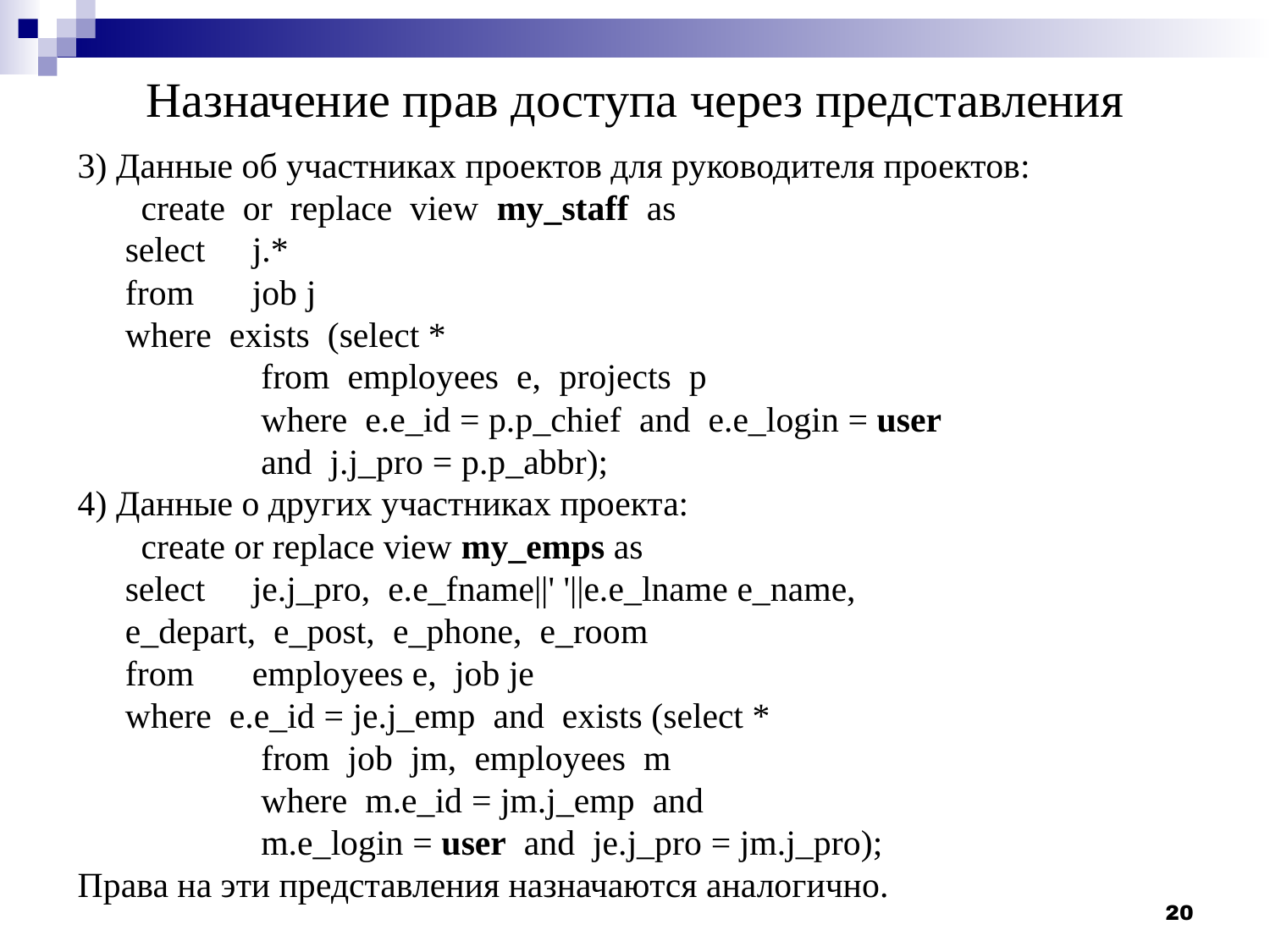

# Назначение прав доступа через представления
3) Данные об участниках проектов для руководителя проектов:
create  or  replace  view  my_staff  as
	select	j.*
	from	job j
	where  exists  (select *
		 from  employees  e,  projects  p
		 where  e.e_id = p.p_chief  and  e.e_login = user
		 and  j.j_pro = p.p_abbr);
4) Данные о других участниках проекта:
create or replace view my_emps as
	select	je.j_pro,  e.e_fname||' '||e.e_lname e_name,
	e_depart,  e_post,  e_phone,  e_room
	from	employees e,  job je
	where  e.e_id = je.j_emp  and  exists (select *
		 from  job  jm,  employees  m
		 where  m.e_id = jm.j_emp  and
		 m.e_login = user  and  je.j_pro = jm.j_pro);
Права на эти представления назначаются аналогично.

20